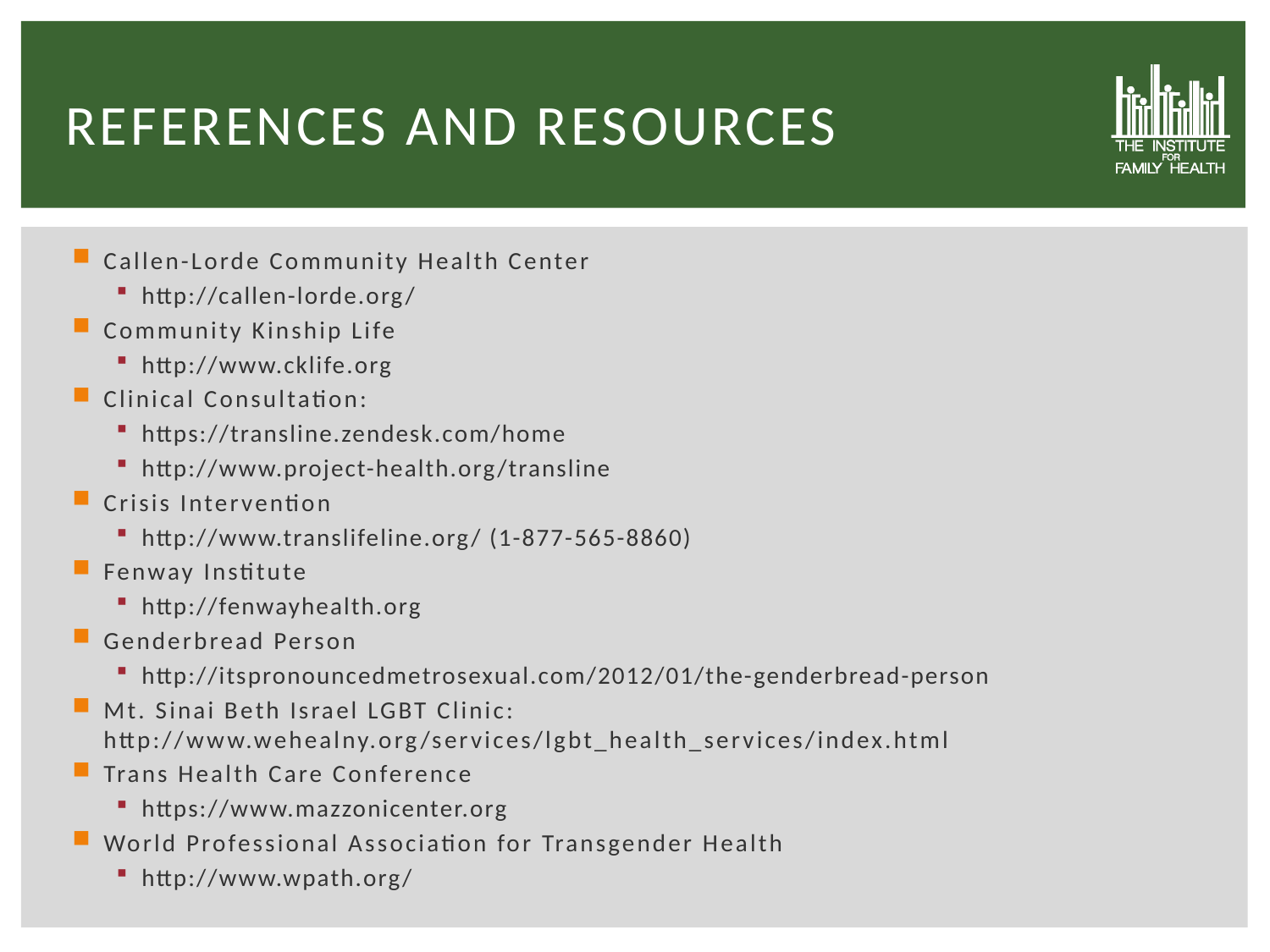

# References and resources
Callen-Lorde Community Health Center
http://callen-lorde.org/
Community Kinship Life
http://www.cklife.org
Clinical Consultation:
https://transline.zendesk.com/home
http://www.project-health.org/transline
Crisis Intervention
http://www.translifeline.org/ (1-877-565-8860)
Fenway Institute
http://fenwayhealth.org
Genderbread Person
http://itspronouncedmetrosexual.com/2012/01/the-genderbread-person
Mt. Sinai Beth Israel LGBT Clinic: http://www.wehealny.org/services/lgbt_health_services/index.html
Trans Health Care Conference
https://www.mazzonicenter.org
World Professional Association for Transgender Health
http://www.wpath.org/